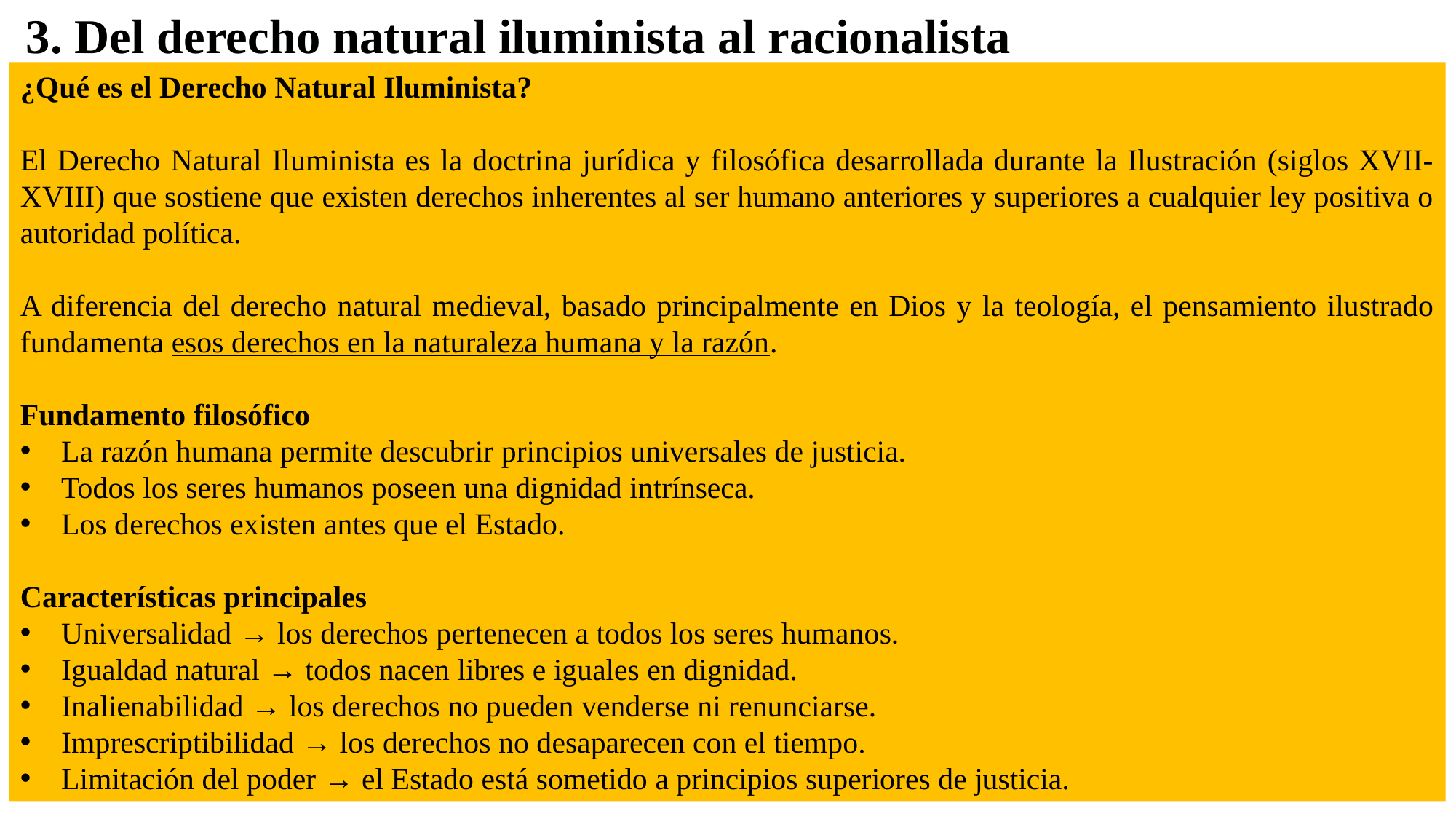

3. Del derecho natural iluminista al racionalista

¿Qué es el Derecho Natural Iluminista?

El Derecho Natural Iluminista es la doctrina jurídica y filosófica desarrollada durante la Ilustración (siglos XVII-XVIII) que sostiene que existen derechos inherentes al ser humano anteriores y superiores a cualquier ley positiva o autoridad política.

A diferencia del derecho natural medieval, basado principalmente en Dios y la teología, el pensamiento ilustrado fundamenta esos derechos en la naturaleza humana y la razón.

Fundamento filosófico
La razón humana permite descubrir principios universales de justicia.
Todos los seres humanos poseen una dignidad intrínseca.
Los derechos existen antes que el Estado.

Características principales
Universalidad → los derechos pertenecen a todos los seres humanos.
Igualdad natural → todos nacen libres e iguales en dignidad.
Inalienabilidad → los derechos no pueden venderse ni renunciarse.
Imprescriptibilidad → los derechos no desaparecen con el tiempo.
Limitación del poder → el Estado está sometido a principios superiores de justicia.